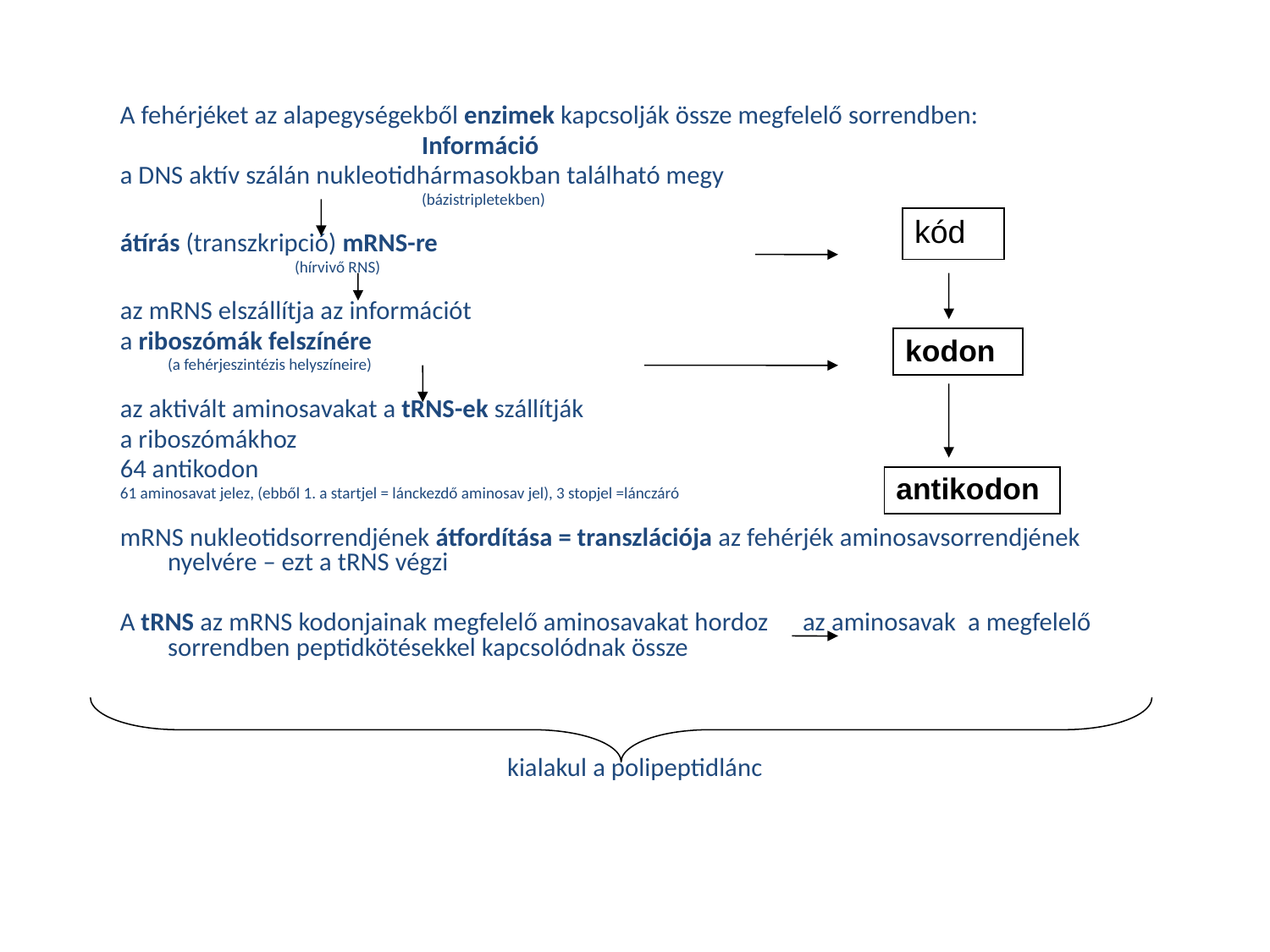

A fehérjéket az alapegységekből enzimek kapcsolják össze megfelelő sorrendben:
			Információ
a DNS aktív szálán nukleotidhármasokban található megy
			(bázistripletekben)

átírás (transzkripció) mRNS-re
		(hírvivő RNS)

az mRNS elszállítja az információt
a riboszómák felszínére
	(a fehérjeszintézis helyszíneire)

az aktivált aminosavakat a tRNS-ek szállítják
a riboszómákhoz
64 antikodon
61 aminosavat jelez, (ebből 1. a startjel = lánckezdő aminosav jel), 3 stopjel =lánczáró

mRNS nukleotidsorrendjének átfordítása = transzlációja az fehérjék aminosavsorrendjének nyelvére – ezt a tRNS végzi

A tRNS az mRNS kodonjainak megfelelő aminosavakat hordoz 	az aminosavak  a megfelelő sorrendben peptidkötésekkel kapcsolódnak össze

kialakul a polipeptidlánc

| kód |
| --- |

| kodon |
| --- |

| antikodon |
| --- |